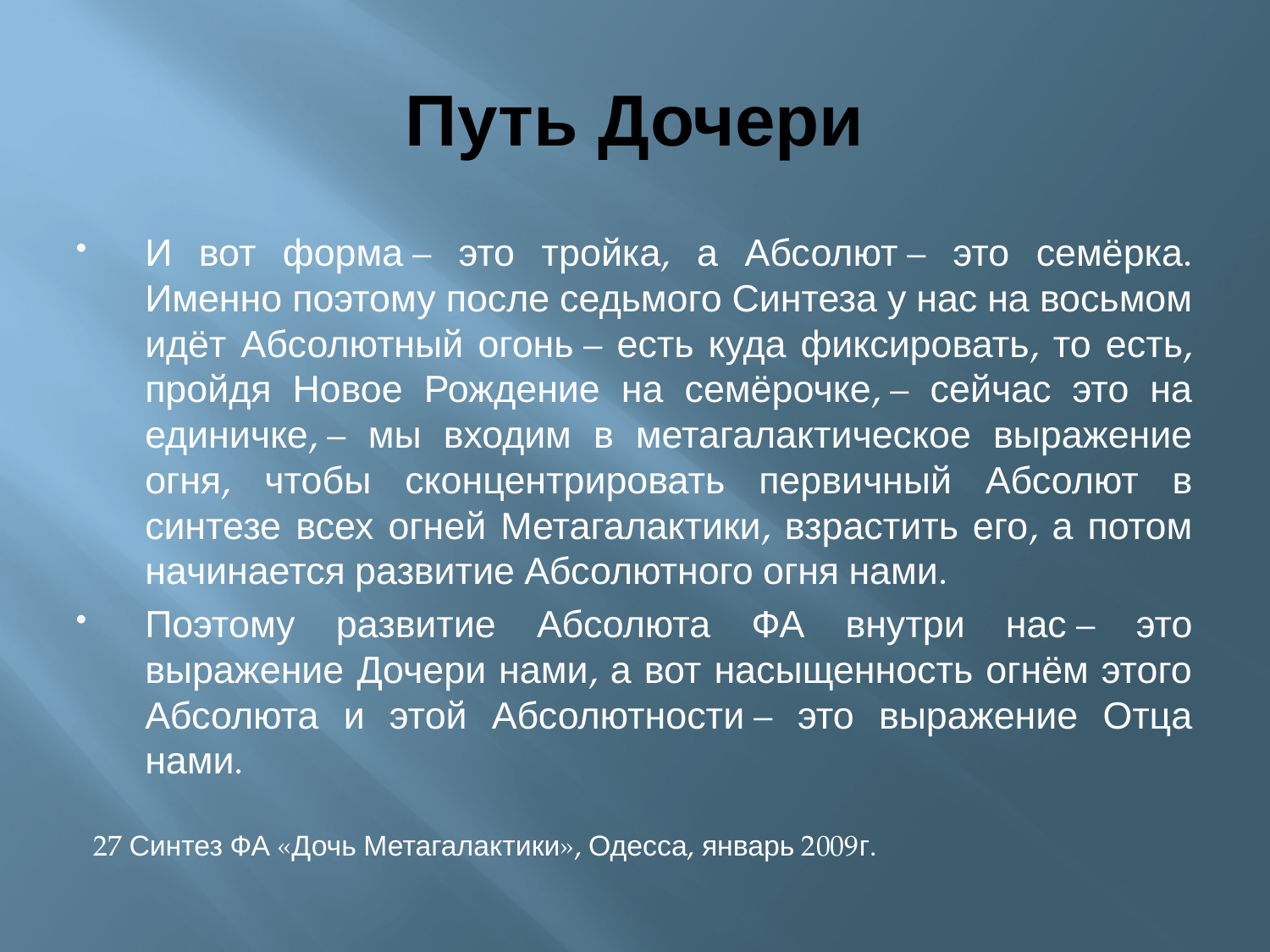

# Путь Дочери
И вот форма – это тройка, а Абсолют – это семёрка. Именно поэтому после седьмого Синтеза у нас на восьмом идёт Абсолютный огонь – есть куда фиксировать, то есть, пройдя Новое Рождение на семёрочке, – сейчас это на единичке, – мы входим в метагалактическое выражение огня, чтобы сконцентрировать первичный Абсолют в синтезе всех огней Метагалактики, взрастить его, а потом начинается развитие Абсолютного огня нами.
Поэтому развитие Абсолюта ФА внутри нас – это выражение Дочери нами, а вот насыщенность огнём этого Абсолюта и этой Абсолютности – это выражение Отца нами.

27 Синтез ФА «Дочь Метагалактики», Одесса, январь 2009г.